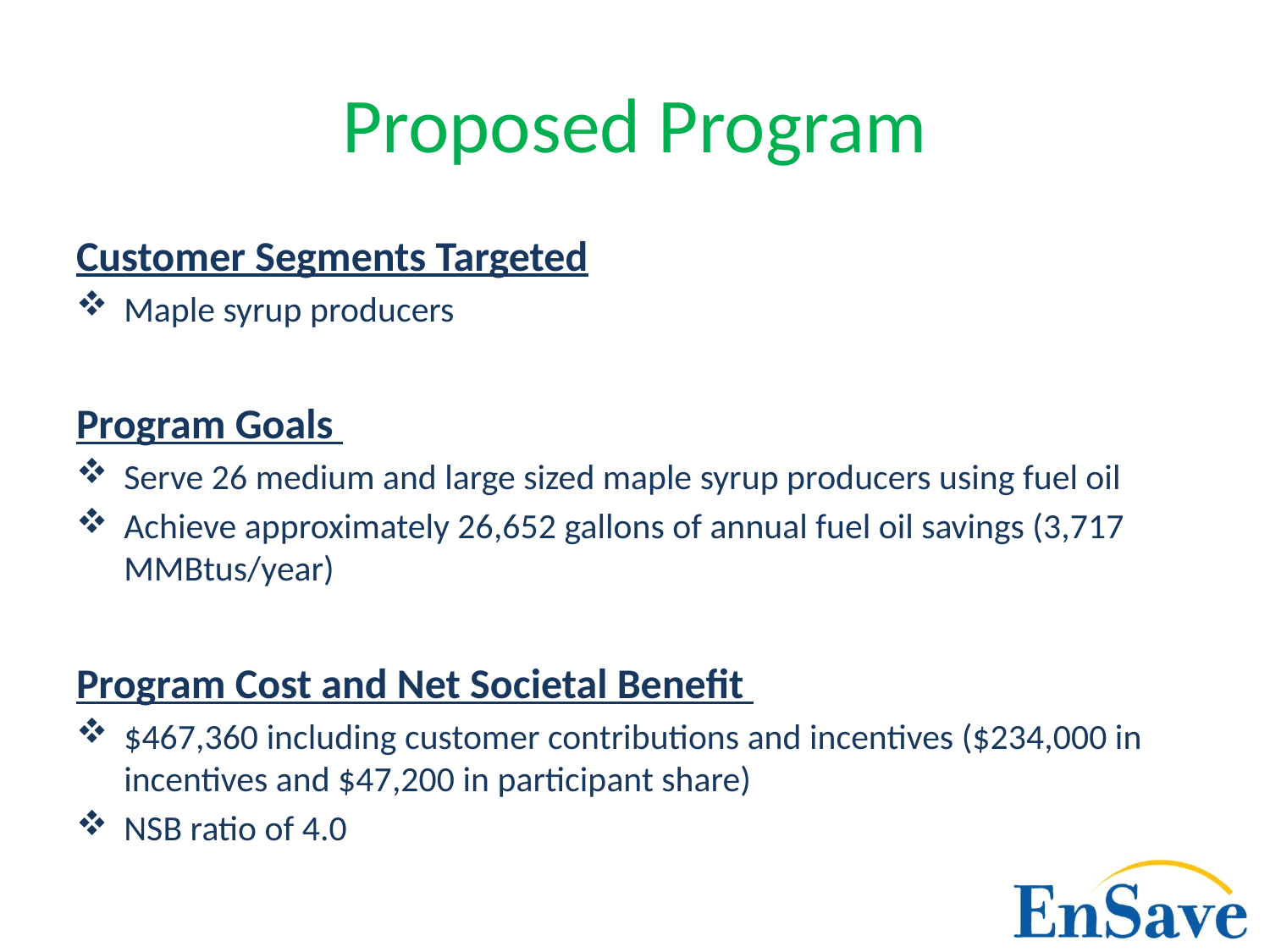

# Proposed Program
Customer Segments Targeted
Maple syrup producers

Program Goals
Serve 26 medium and large sized maple syrup producers using fuel oil
Achieve approximately 26,652 gallons of annual fuel oil savings (3,717 MMBtus/year)

Program Cost and Net Societal Benefit
$467,360 including customer contributions and incentives ($234,000 in incentives and $47,200 in participant share)
NSB ratio of 4.0